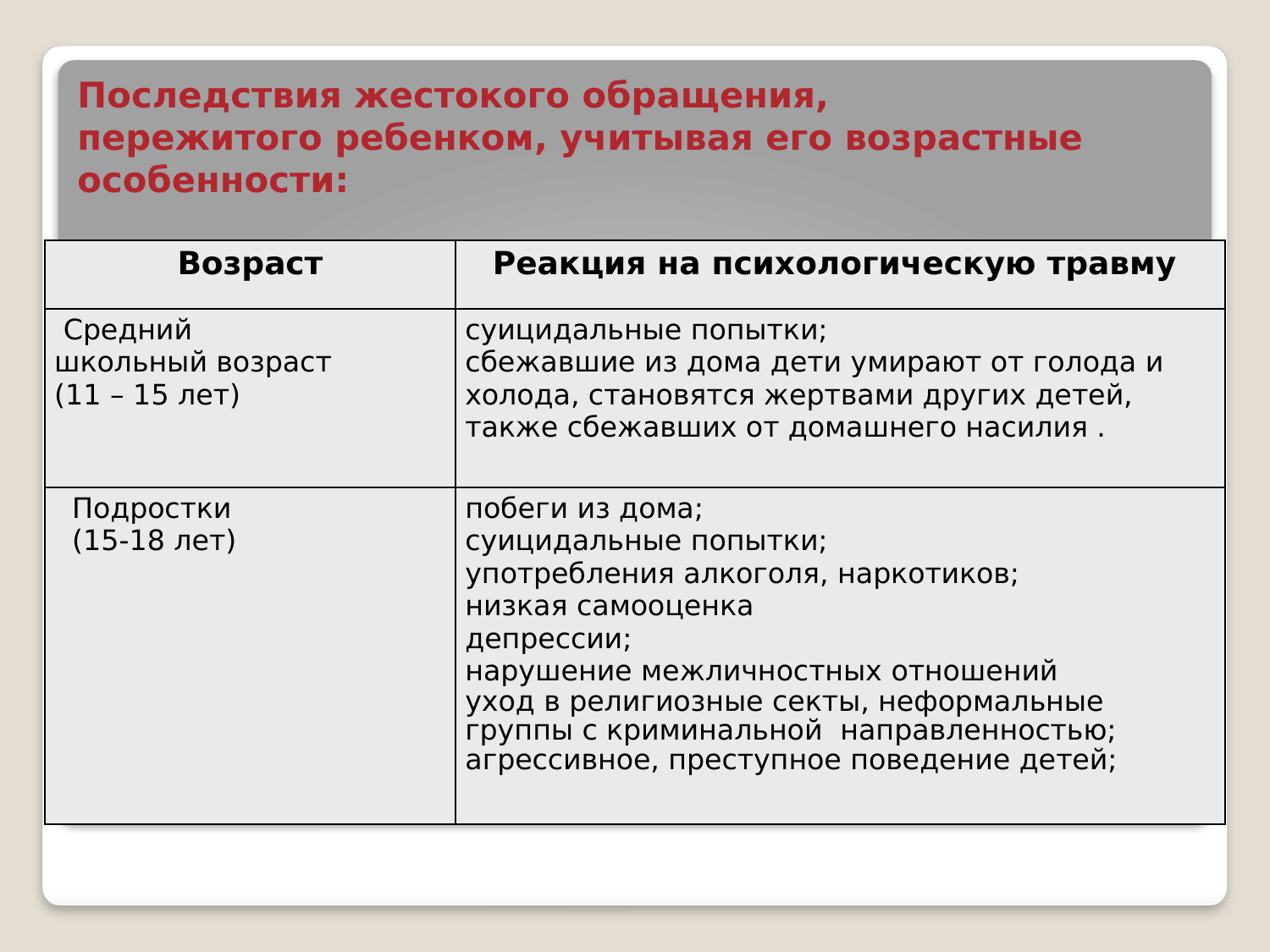

Последствия жестокого обращения,
пережитого ребенком, учитывая его возрастные особенности:
| Возраст | Реакция на психологическую травму |
| --- | --- |
| Средний школьный возраст (11 – 15 лет) | суицидальные попытки; сбежавшие из дома дети умирают от голода и холода, становятся жертвами других детей, также сбежавших от домашнего насилия . |
| Подростки (15-18 лет) | побеги из дома; суицидальные попытки; употребления алкоголя, наркотиков; низкая самооценка депрессии; нарушение межличностных отношений уход в религиозные секты, неформальные группы с криминальной направленностью; агрессивное, преступное поведение детей; |